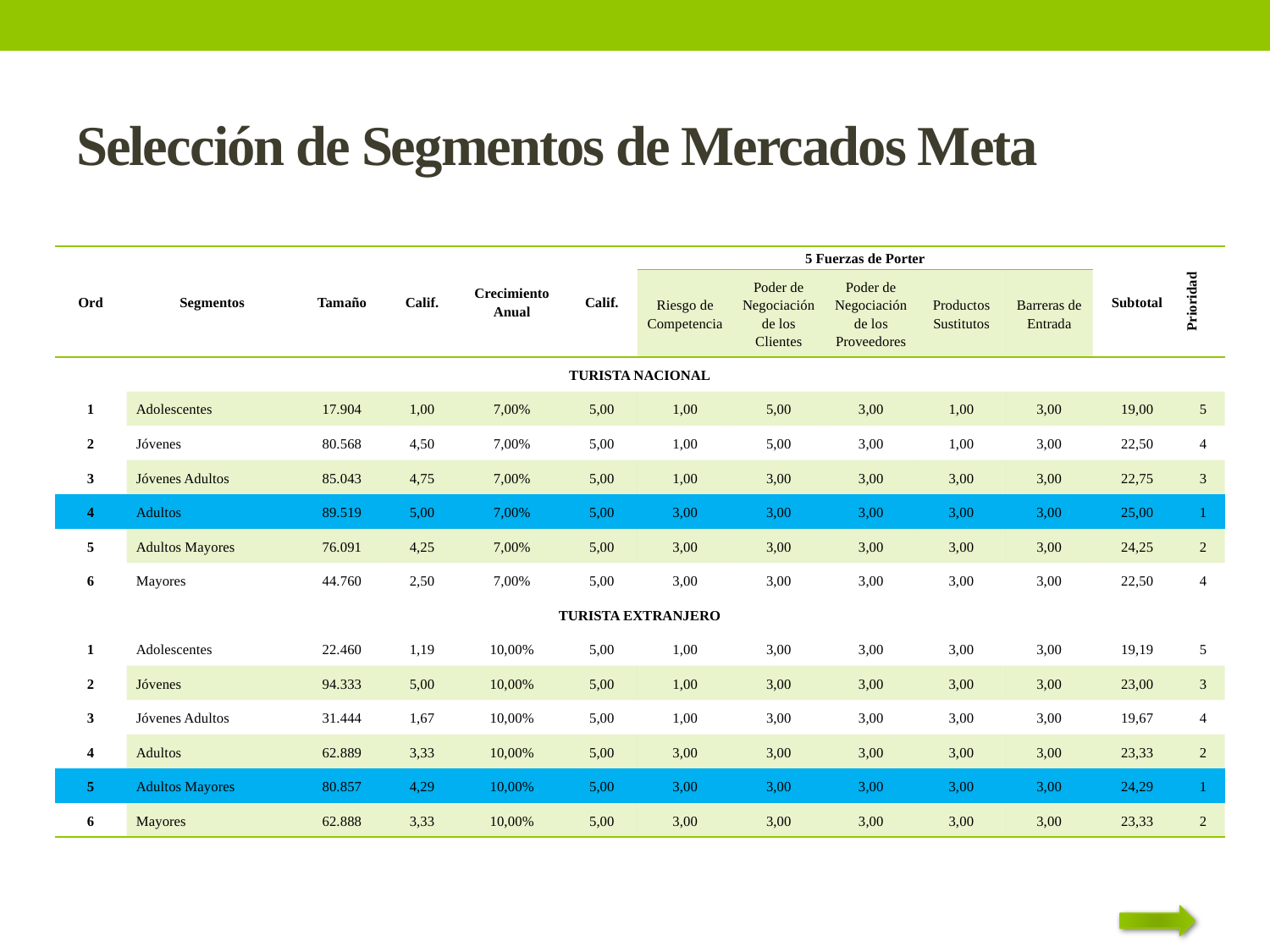

# Selección de Segmentos de Mercados Meta
| Ord | Segmentos | Tamaño | Calif. | Crecimiento Anual | Calif. | 5 Fuerzas de Porter |  |  |  |  | Subtotal | Prioridad |
| --- | --- | --- | --- | --- | --- | --- | --- | --- | --- | --- | --- | --- |
|  |  |  |  |  |  | Riesgo de Competencia | Poder de Negociación de los Clientes | Poder de Negociación de los Proveedores | Productos Sustitutos | Barreras de Entrada |  |  |
| TURISTA NACIONAL |  |  |  |  |  |  |  |  |  |  |  |  |
| 1 | Adolescentes | 17.904 | 1,00 | 7,00% | 5,00 | 1,00 | 5,00 | 3,00 | 1,00 | 3,00 | 19,00 | 5 |
| 2 | Jóvenes | 80.568 | 4,50 | 7,00% | 5,00 | 1,00 | 5,00 | 3,00 | 1,00 | 3,00 | 22,50 | 4 |
| 3 | Jóvenes Adultos | 85.043 | 4,75 | 7,00% | 5,00 | 1,00 | 3,00 | 3,00 | 3,00 | 3,00 | 22,75 | 3 |
| 4 | Adultos | 89.519 | 5,00 | 7,00% | 5,00 | 3,00 | 3,00 | 3,00 | 3,00 | 3,00 | 25,00 | 1 |
| 5 | Adultos Mayores | 76.091 | 4,25 | 7,00% | 5,00 | 3,00 | 3,00 | 3,00 | 3,00 | 3,00 | 24,25 | 2 |
| 6 | Mayores | 44.760 | 2,50 | 7,00% | 5,00 | 3,00 | 3,00 | 3,00 | 3,00 | 3,00 | 22,50 | 4 |
| TURISTA EXTRANJERO |  |  |  |  |  |  |  |  |  |  |  |  |
| 1 | Adolescentes | 22.460 | 1,19 | 10,00% | 5,00 | 1,00 | 3,00 | 3,00 | 3,00 | 3,00 | 19,19 | 5 |
| 2 | Jóvenes | 94.333 | 5,00 | 10,00% | 5,00 | 1,00 | 3,00 | 3,00 | 3,00 | 3,00 | 23,00 | 3 |
| 3 | Jóvenes Adultos | 31.444 | 1,67 | 10,00% | 5,00 | 1,00 | 3,00 | 3,00 | 3,00 | 3,00 | 19,67 | 4 |
| 4 | Adultos | 62.889 | 3,33 | 10,00% | 5,00 | 3,00 | 3,00 | 3,00 | 3,00 | 3,00 | 23,33 | 2 |
| 5 | Adultos Mayores | 80.857 | 4,29 | 10,00% | 5,00 | 3,00 | 3,00 | 3,00 | 3,00 | 3,00 | 24,29 | 1 |
| 6 | Mayores | 62.888 | 3,33 | 10,00% | 5,00 | 3,00 | 3,00 | 3,00 | 3,00 | 3,00 | 23,33 | 2 |